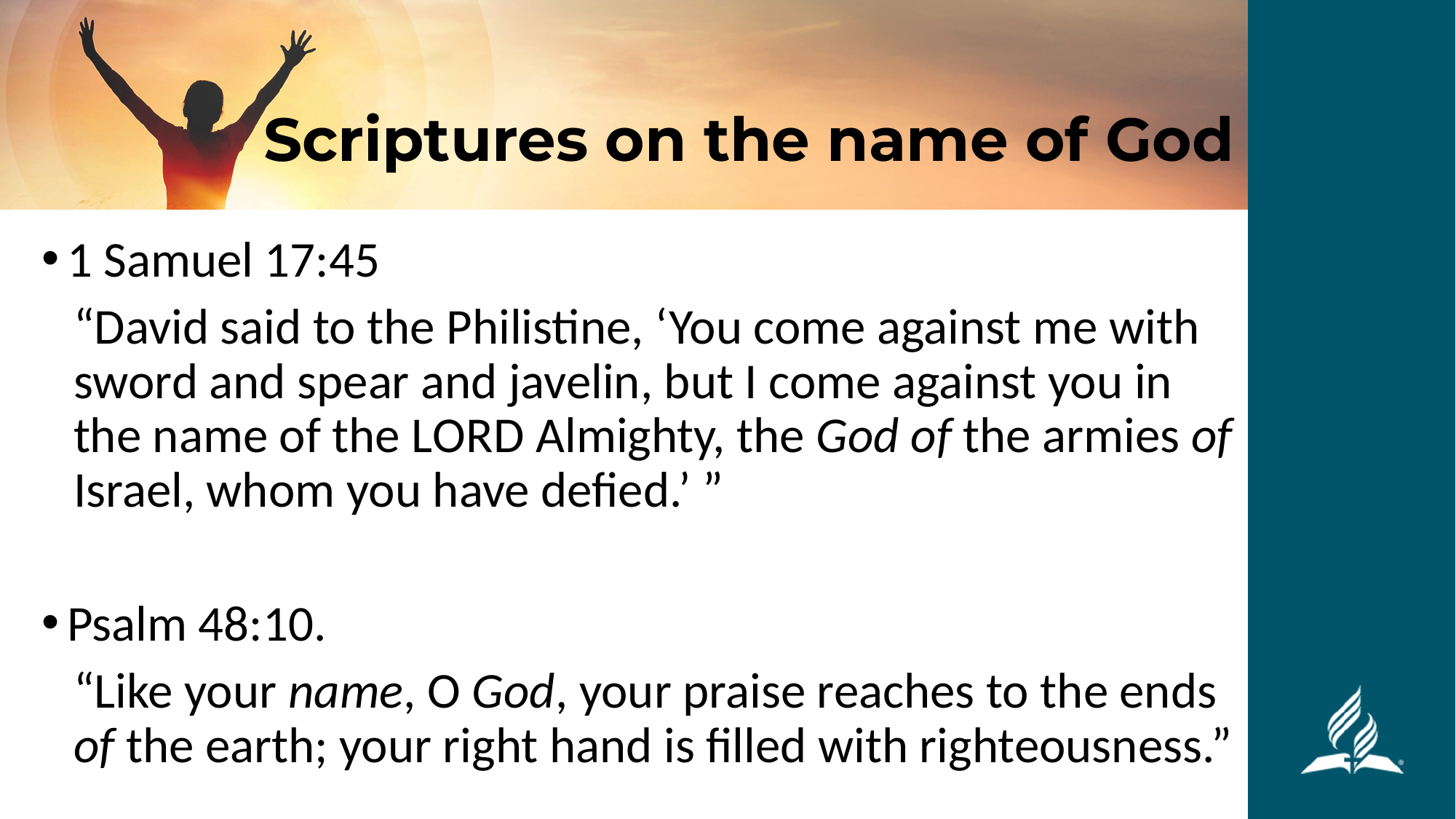

# Scriptures on the name of God
1 Samuel 17:45
“David said to the Philistine, ‘You come against me with sword and spear and javelin, but I come against you in the name of the Lord Almighty, the God of the armies of Israel, whom you have defied.’ ”

Psalm 48:10.
“Like your name, O God, your praise reaches to the ends of the earth; your right hand is filled with righteousness.”